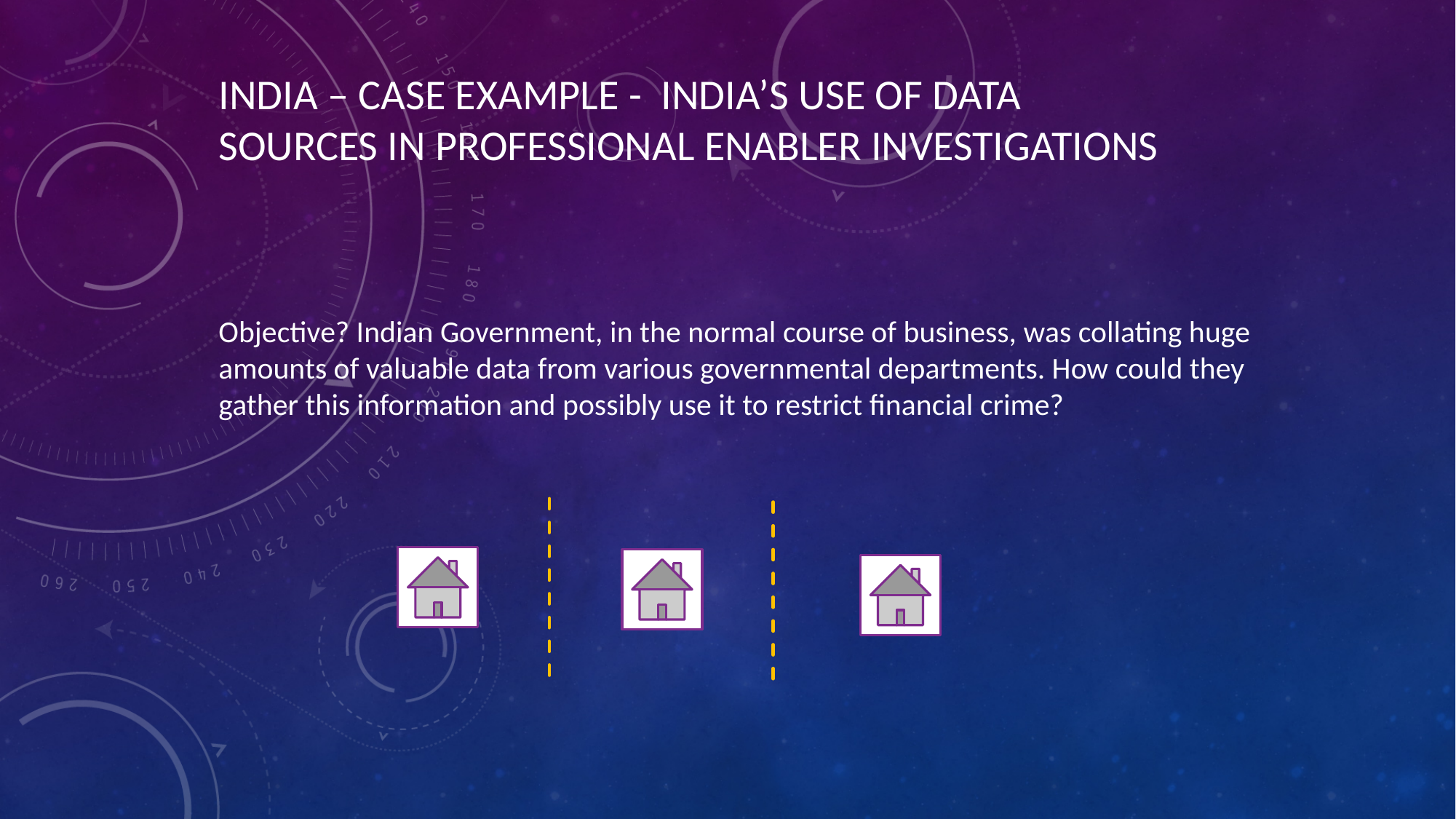

# India – Case Example -  India’s use of data sources in professional enabler investigations

Objective? Indian Government, in the normal course of business, was collating huge amounts of valuable data from various governmental departments. How could they gather this information and possibly use it to restrict financial crime?